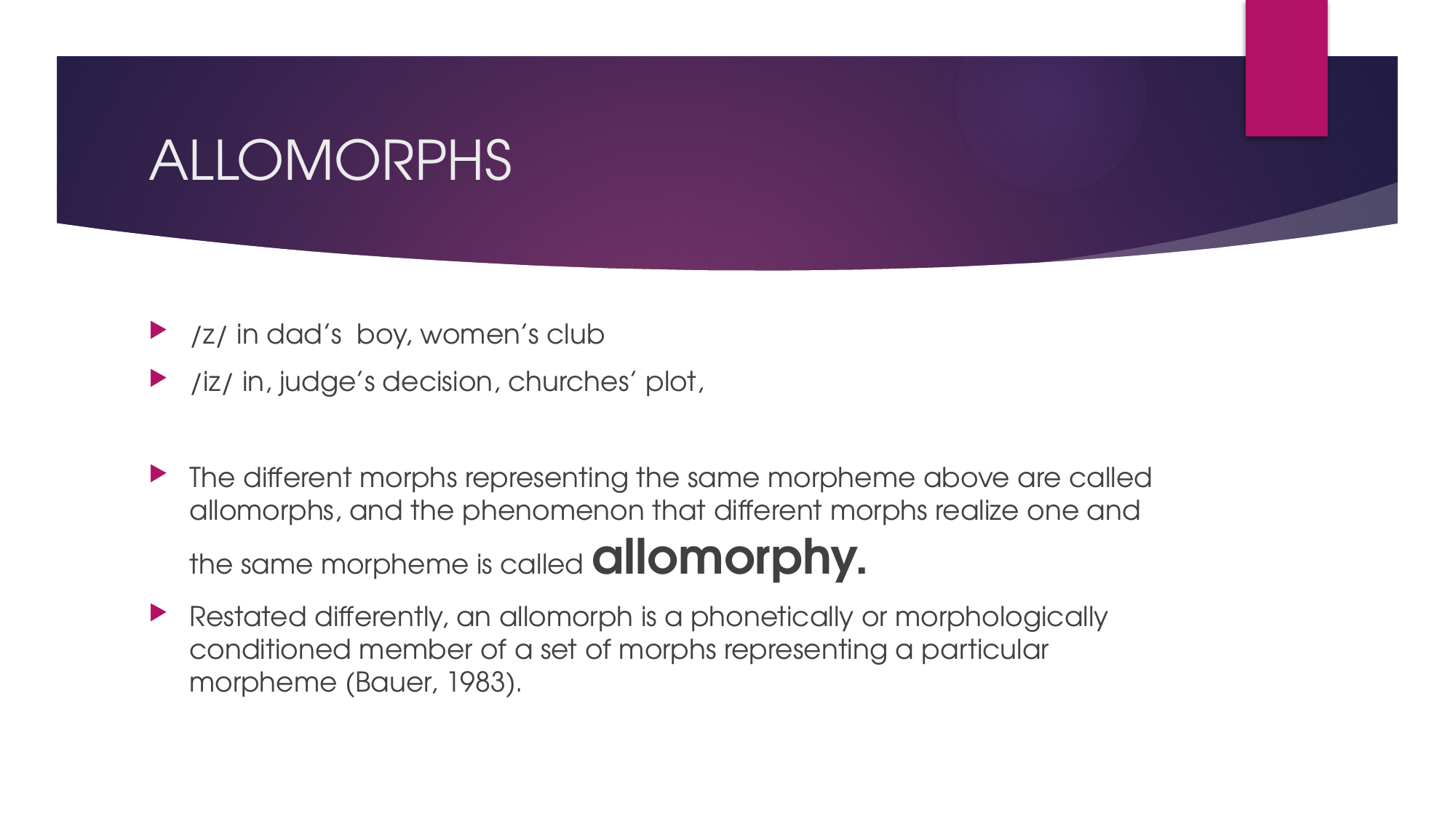

# ALLOMORPHS
/z/ in dad’s  boy, women’s club
/iz/ in, judge’s decision, churches’ plot,

The different morphs representing the same morpheme above are called allomorphs, and the phenomenon that different morphs realize one and the same morpheme is called allomorphy.
Restated differently, an allomorph is a phonetically or morphologically conditioned member of a set of morphs representing a particular morpheme (Bauer, 1983).